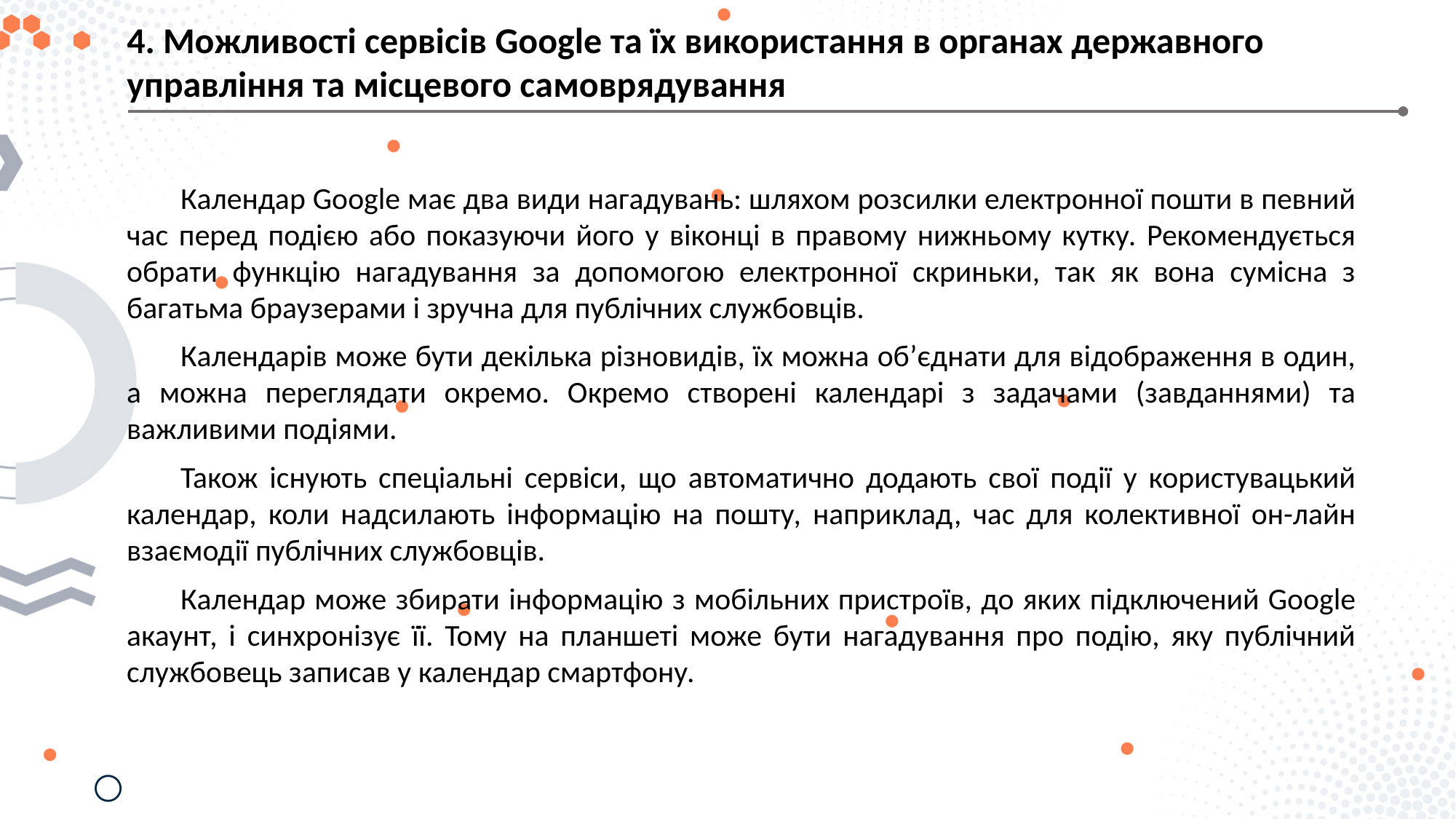

4. Можливості сервісів Google та їх використання в органах державного управління та місцевого самоврядування
Календар Google має два види нагадувань: шляхом розсилки електронної пошти в певний час перед подією або показуючи його у віконці в правому нижньому кутку. Рекомендується обрати функцію нагадування за допомогою електронної скриньки, так як вона сумісна з багатьма браузерами і зручна для публічних службовців.
Календарів може бути декілька різновидів, їх можна об’єднати для відображення в один, а можна переглядати окремо. Окремо створені календарі з задачами (завданнями) та важливими подіями.
Також існують спеціальні сервіси, що автоматично додають свої події у користувацький календар, коли надсилають інформацію на пошту, наприклад, час для колективної он-лайн взаємодії публічних службовців.
Календар може збирати інформацію з мобільних пристроїв, до яких підключений Google акаунт, і синхронізує її. Тому на планшеті може бути нагадування про подію, яку публічний службовець записав у календар смартфону.